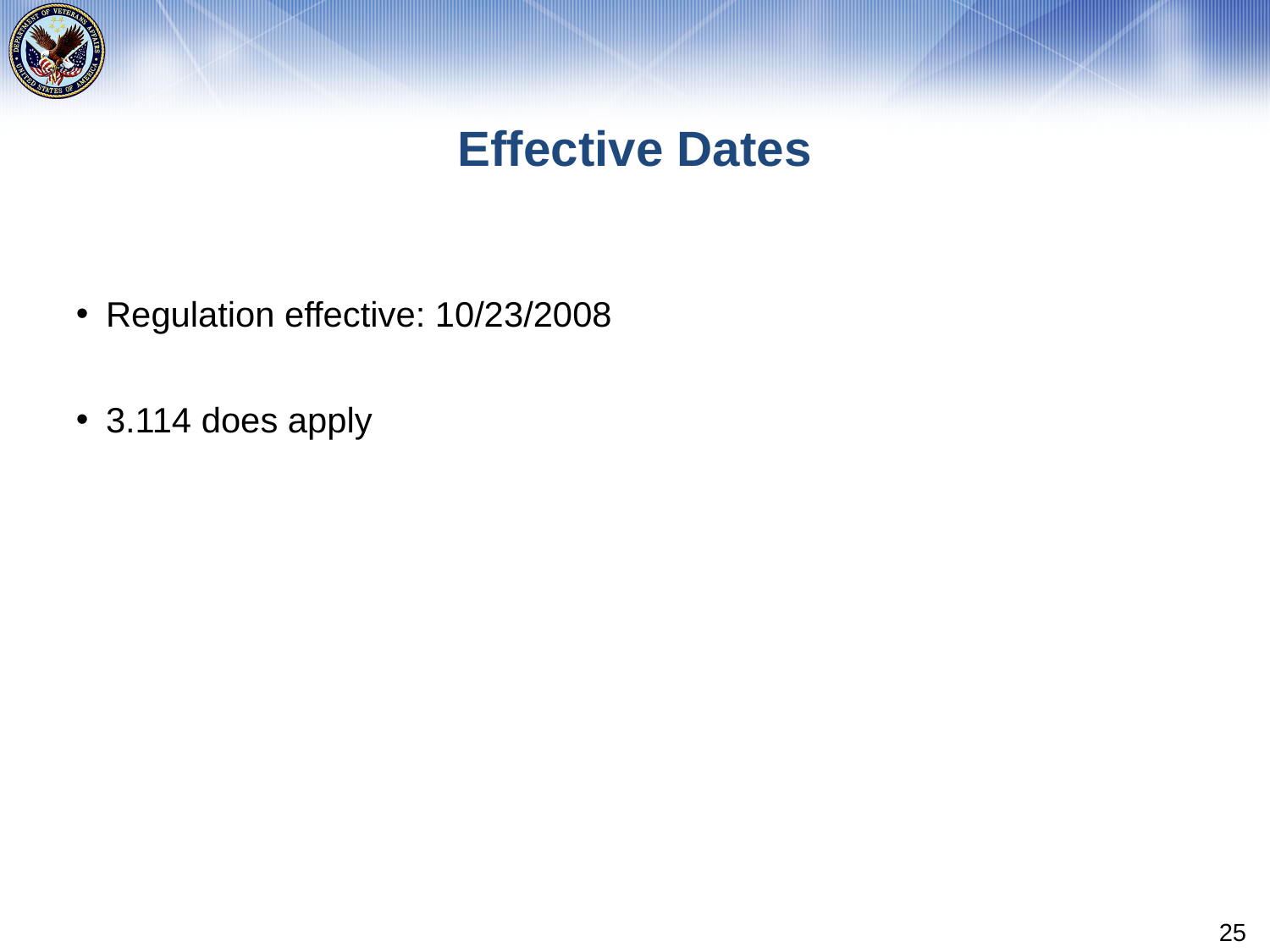

# Effective Dates
Regulation effective: 10/23/2008

3.114 does apply
25